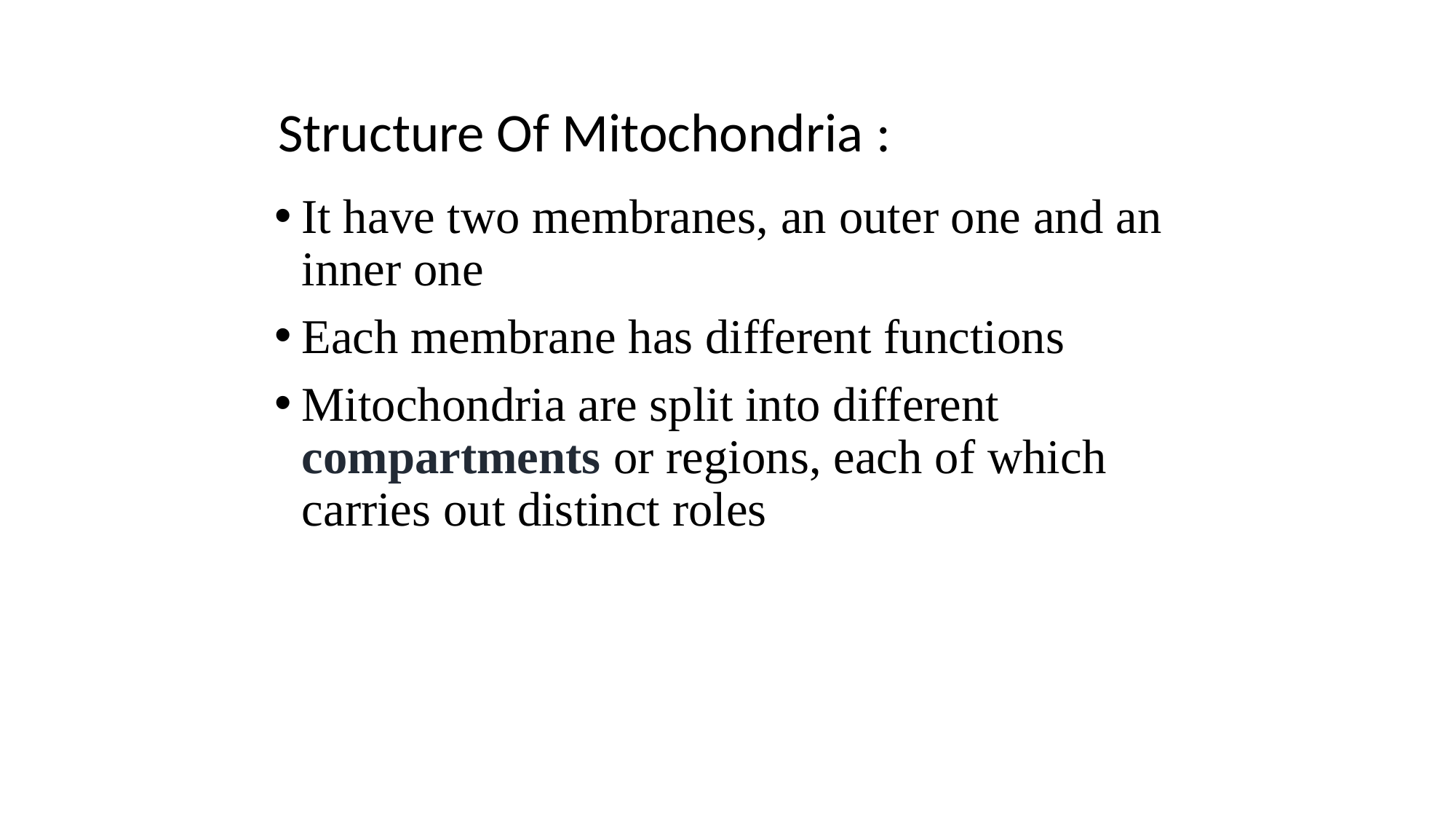

# Structure Of Mitochondria :
It have two membranes, an outer one and an inner one
Each membrane has different functions
Mitochondria are split into different compartments or regions, each of which carries out distinct roles